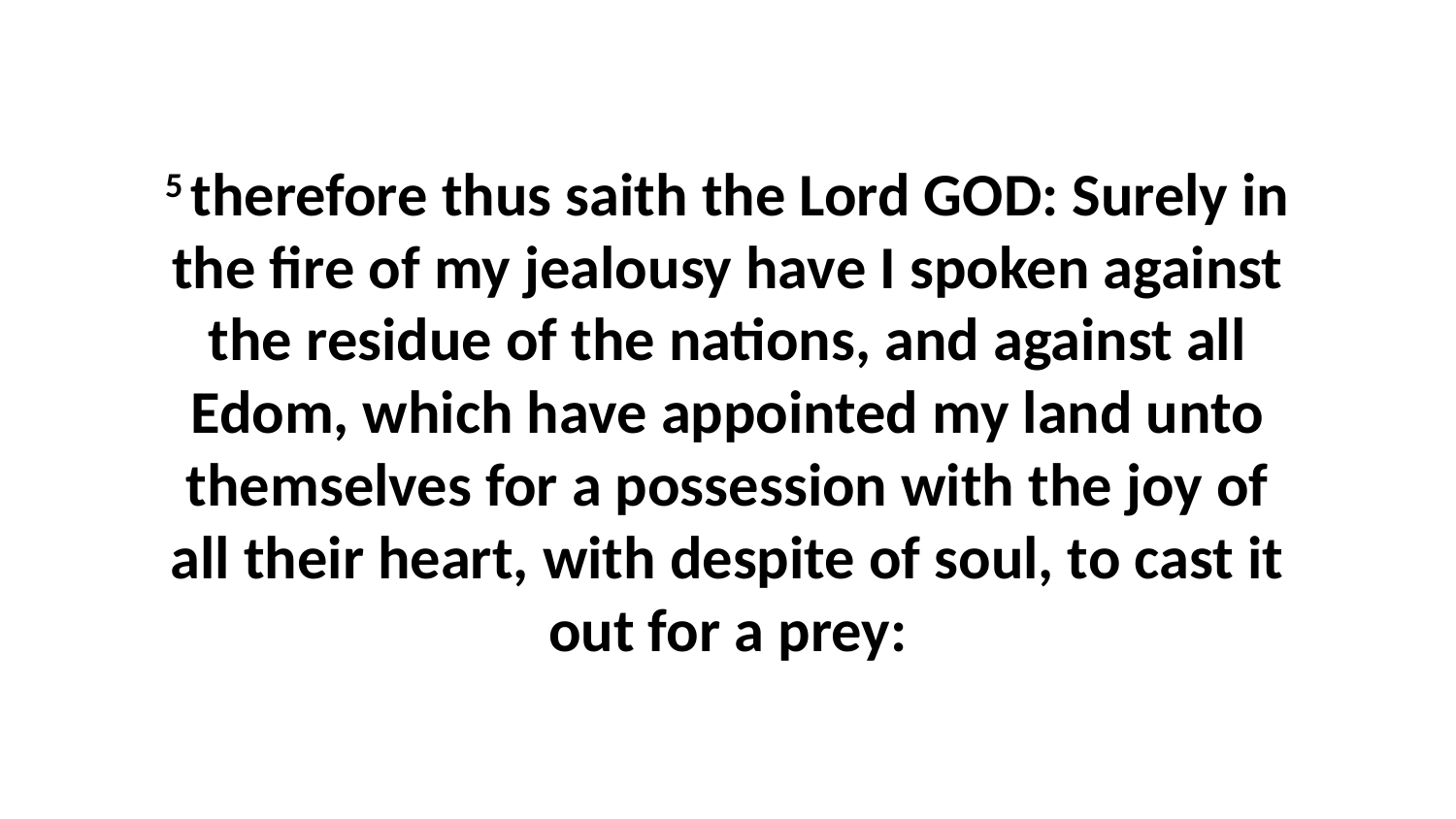

5 therefore thus saith the Lord GOD: Surely in the fire of my jealousy have I spoken against the residue of the nations, and against all Edom, which have appointed my land unto themselves for a possession with the joy of all their heart, with despite of soul, to cast it out for a prey: